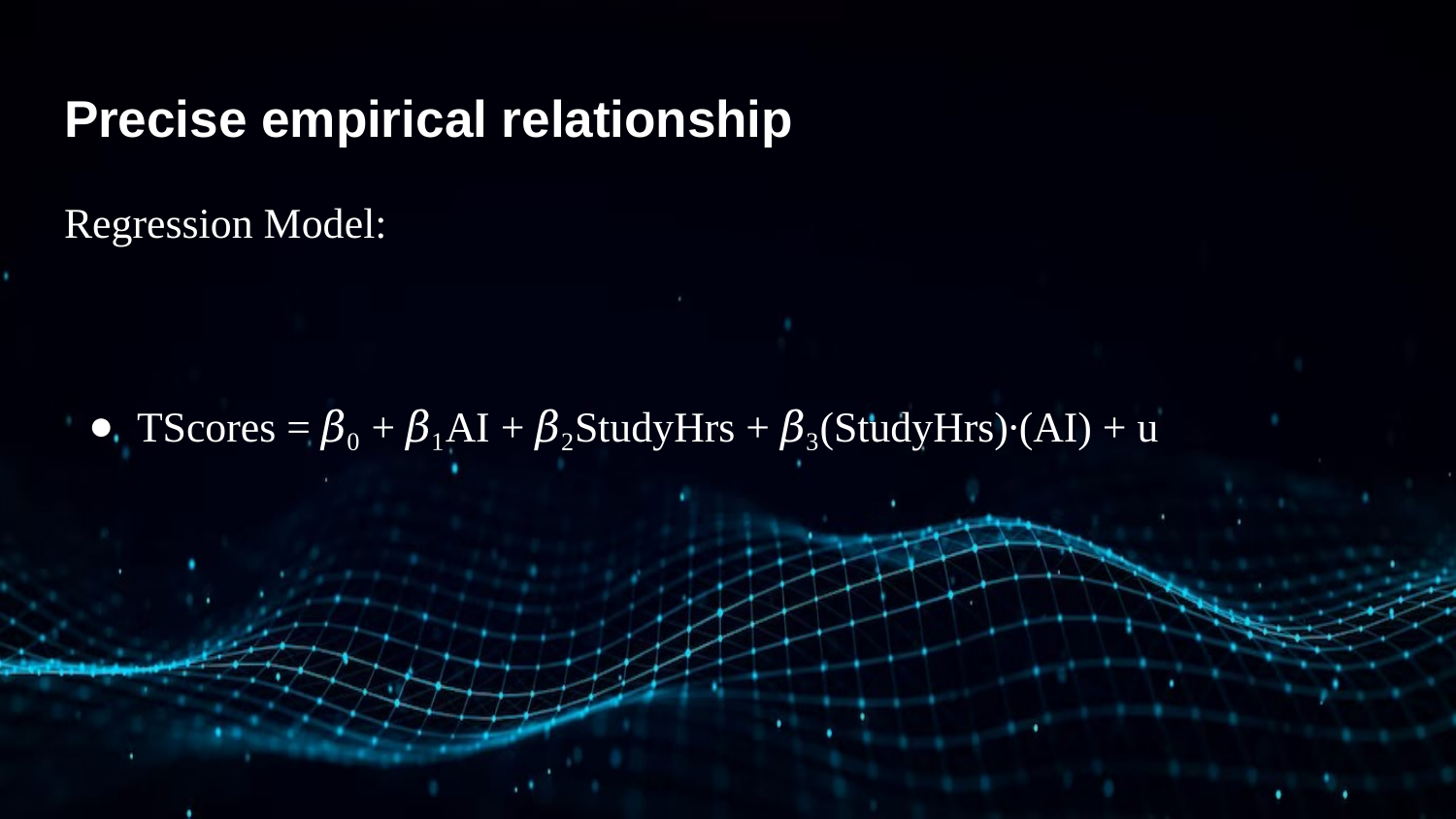

# Precise empirical relationship
Regression Model:

TScores = 𝛽₀ + 𝛽₁AI + 𝛽₂StudyHrs + 𝛽₃(StudyHrs)∙(AI) + u